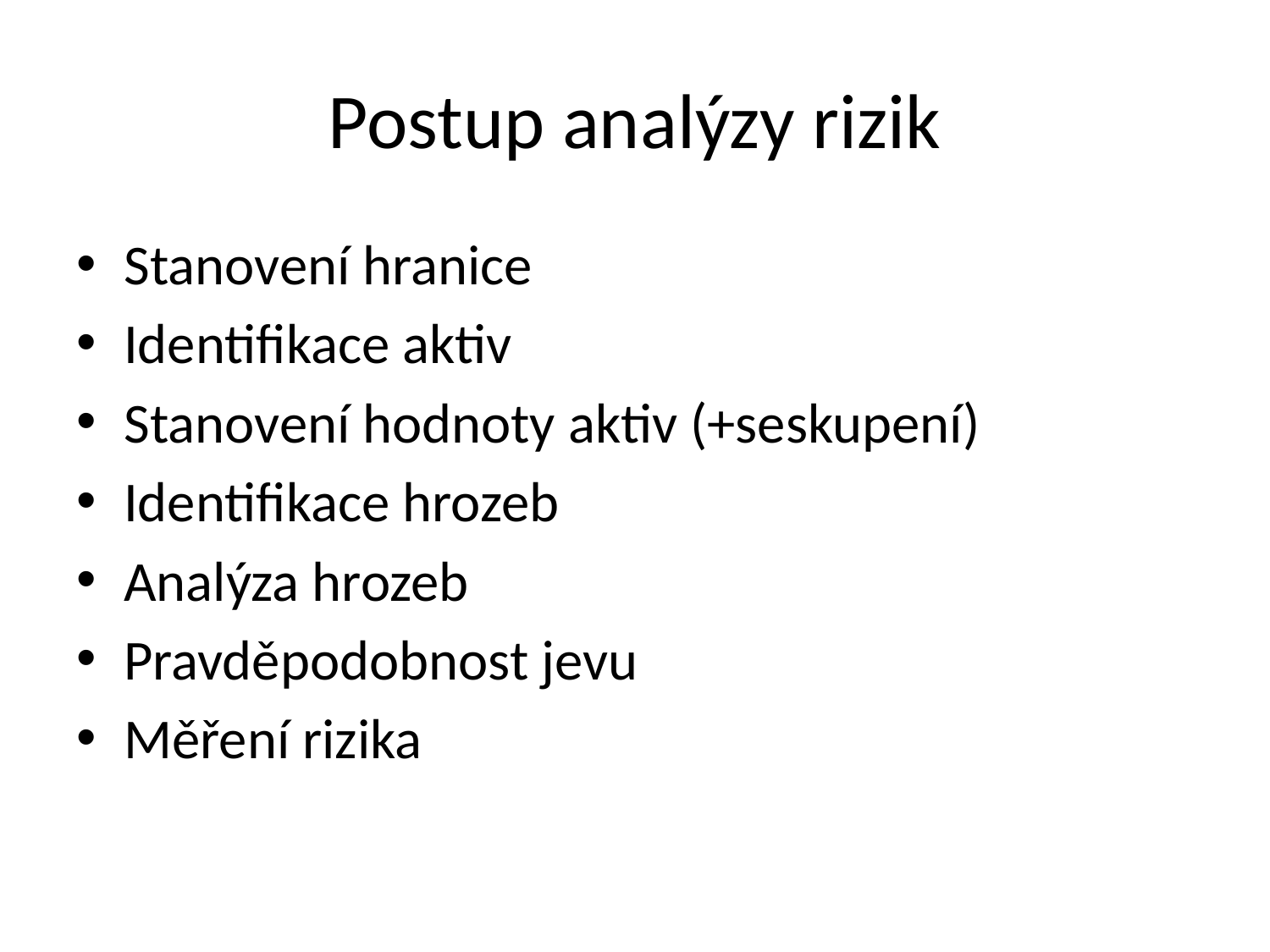

# Postup analýzy rizik
Stanovení hranice
Identifikace aktiv
Stanovení hodnoty aktiv (+seskupení)
Identifikace hrozeb
Analýza hrozeb
Pravděpodobnost jevu
Měření rizika